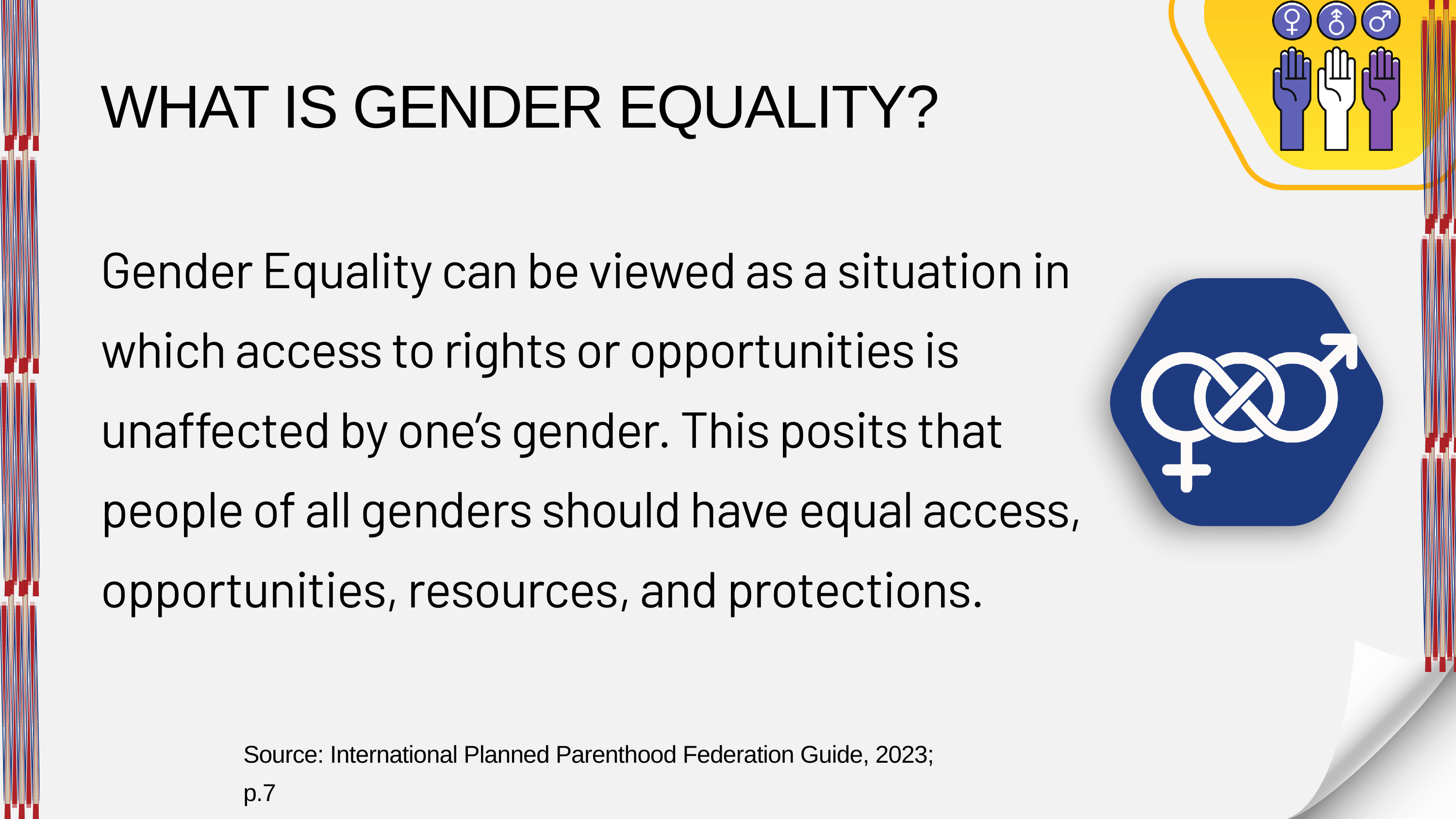

WHAT IS GENDER EQUALITY?

Gender Equality can be viewed as a situation in which access to rights or opportunities is unaffected by one’s gender. This posits that people of all genders should have equal access, opportunities, resources, and protections.

Source: International Planned Parenthood Federation Guide, 2023; p.7